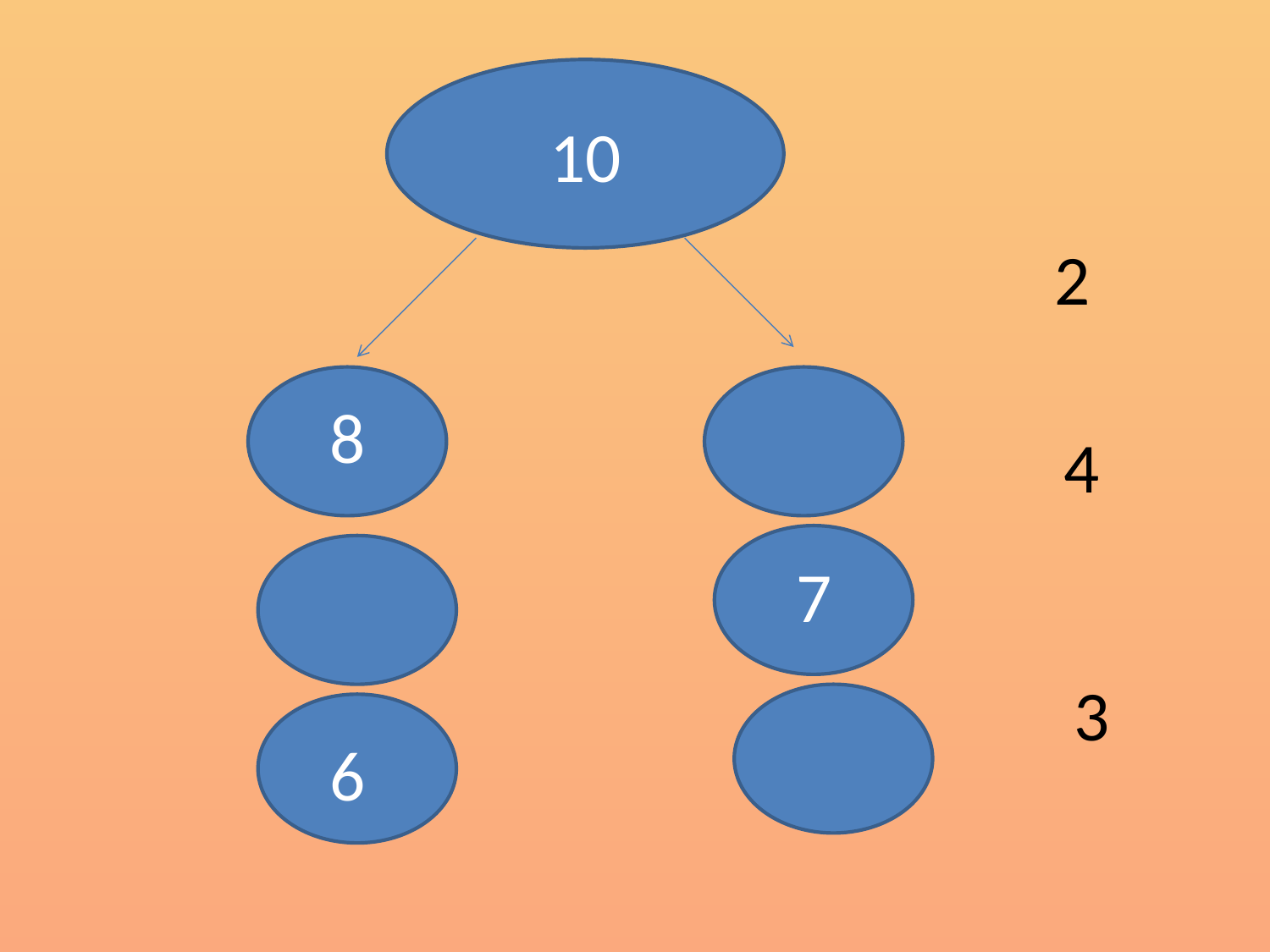

10
2

8
4

7
3

6